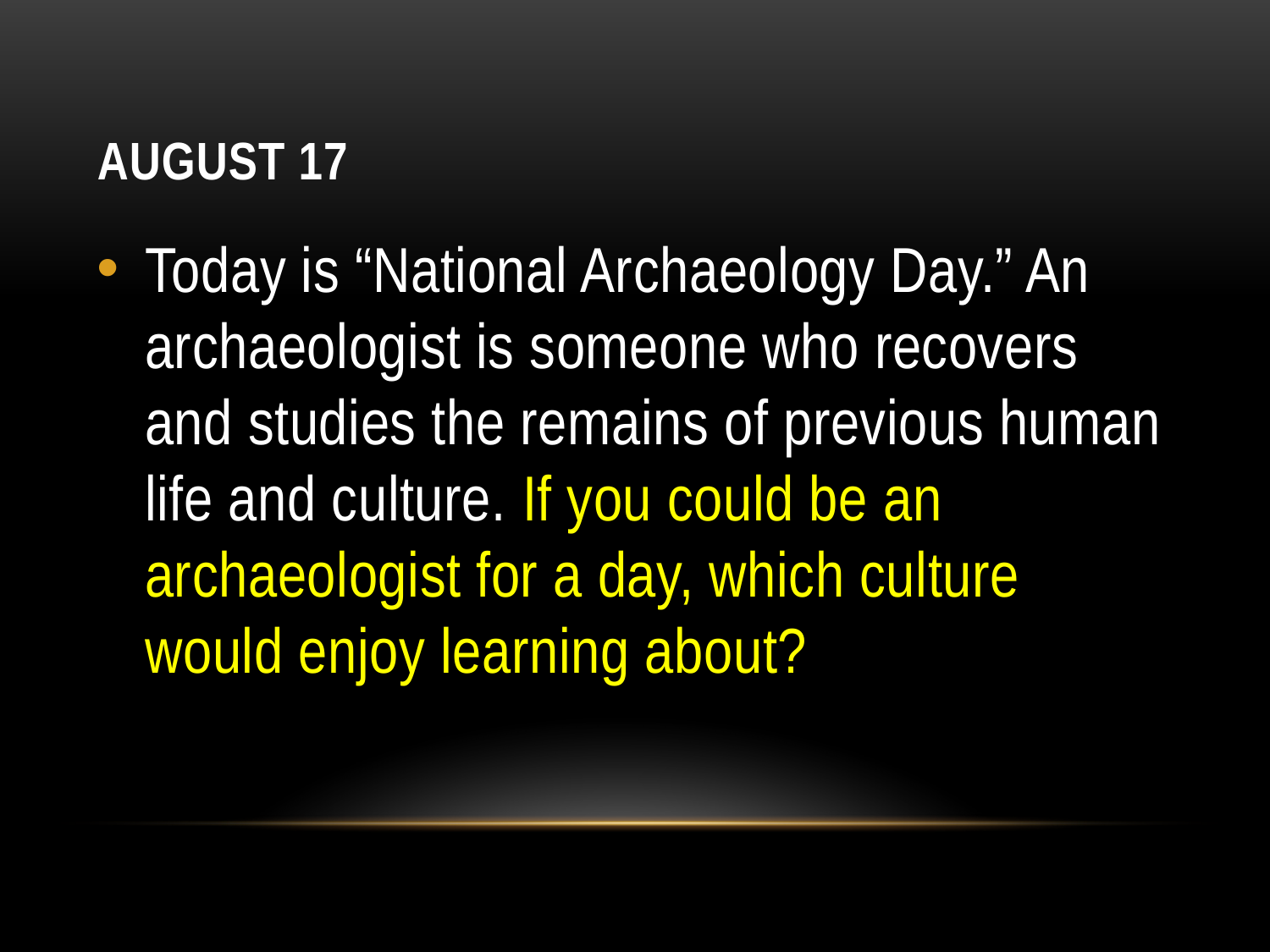

# August 17
Today is “National Archaeology Day.” An archaeologist is someone who recovers and studies the remains of previous human life and culture. If you could be an archaeologist for a day, which culture would enjoy learning about?